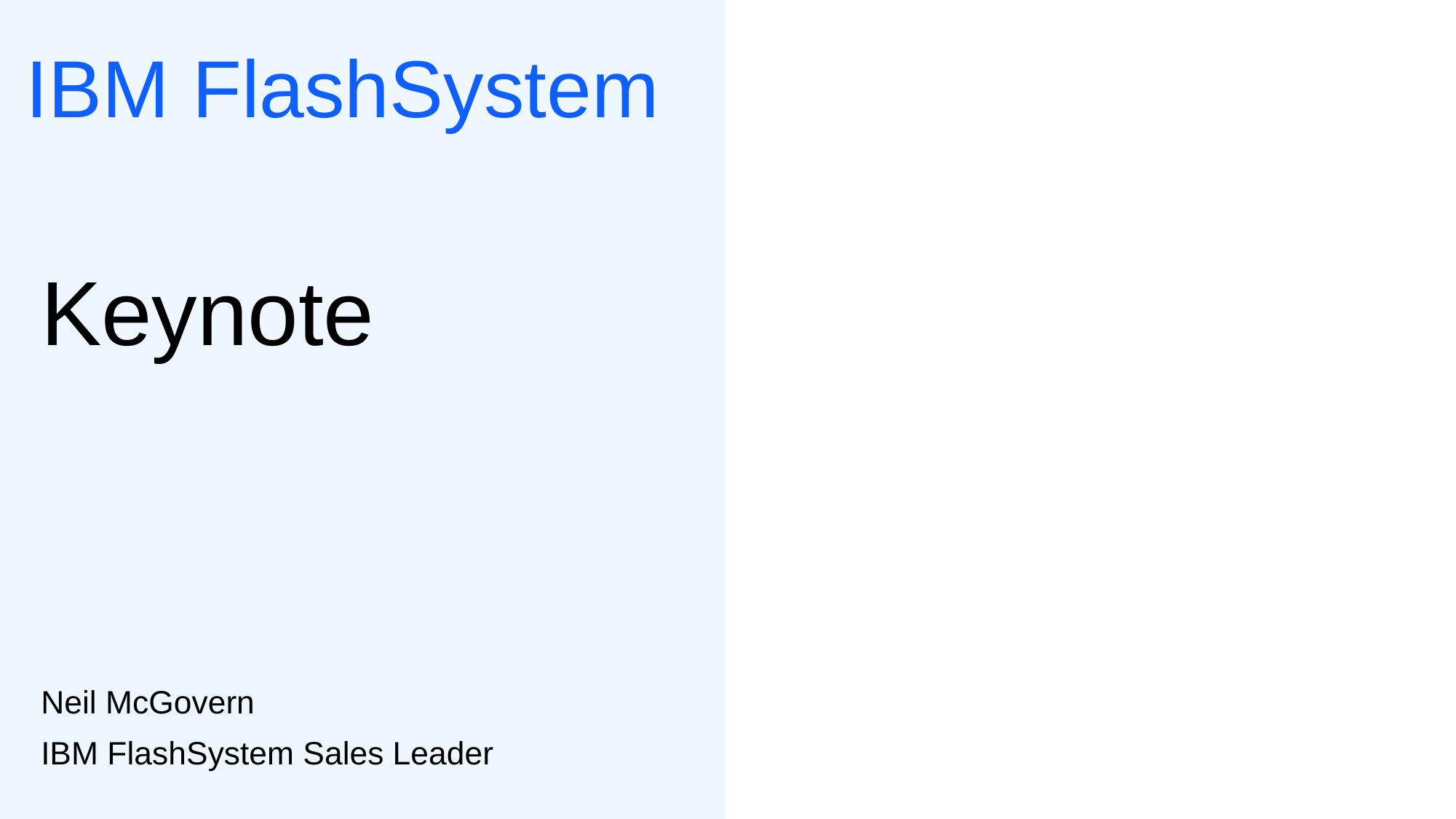

# IBM FlashSystem
Keynote

Neil McGovern
IBM FlashSystem Sales Leader